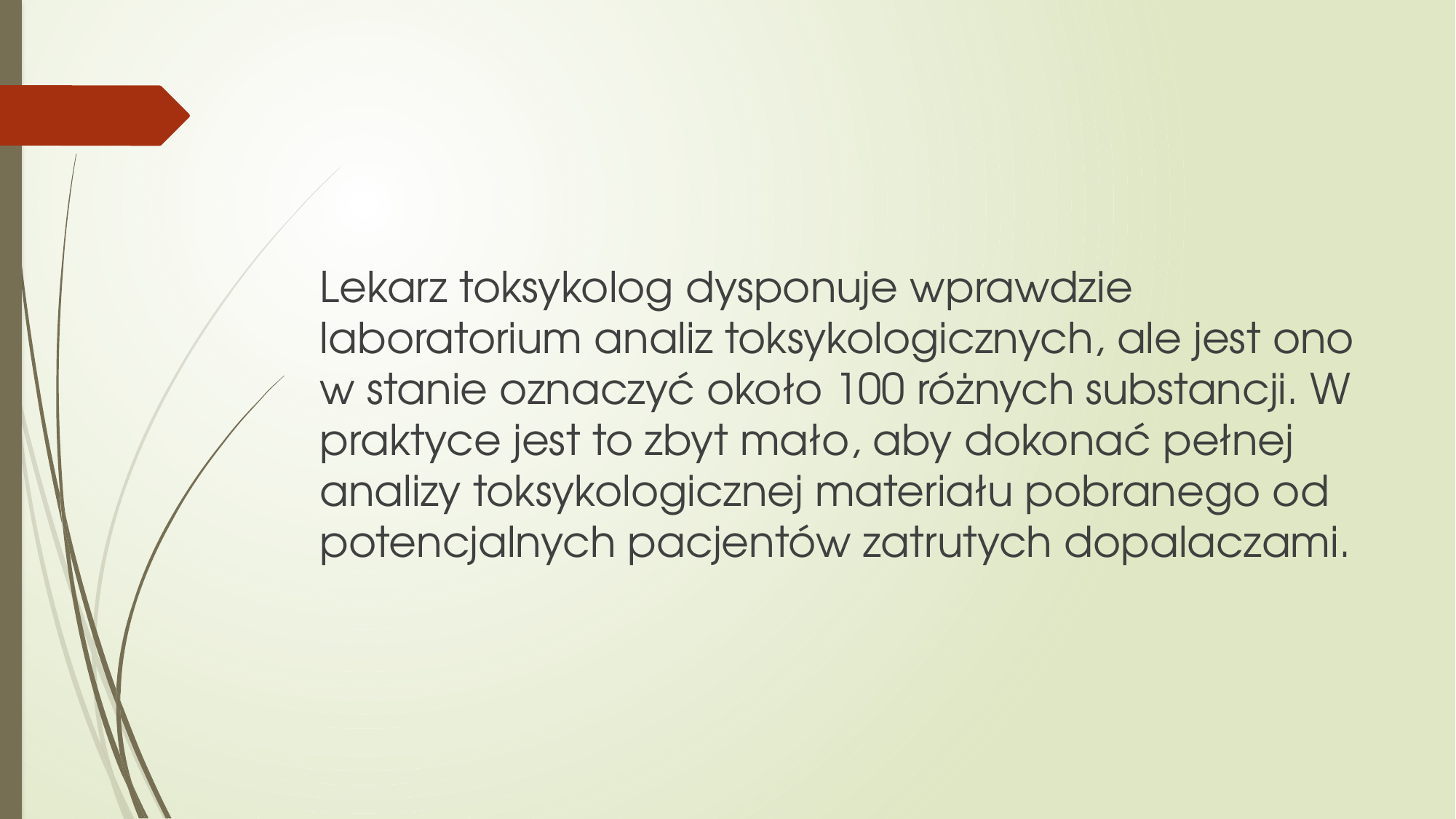

#
Lekarz toksykolog dysponuje wprawdzie laboratorium analiz toksykologicznych, ale jest ono w stanie oznaczyć około 100 różnych substancji. W praktyce jest to zbyt mało, aby dokonać pełnej analizy toksykologicznej materiału pobranego od potencjalnych pacjentów zatrutych dopalaczami.